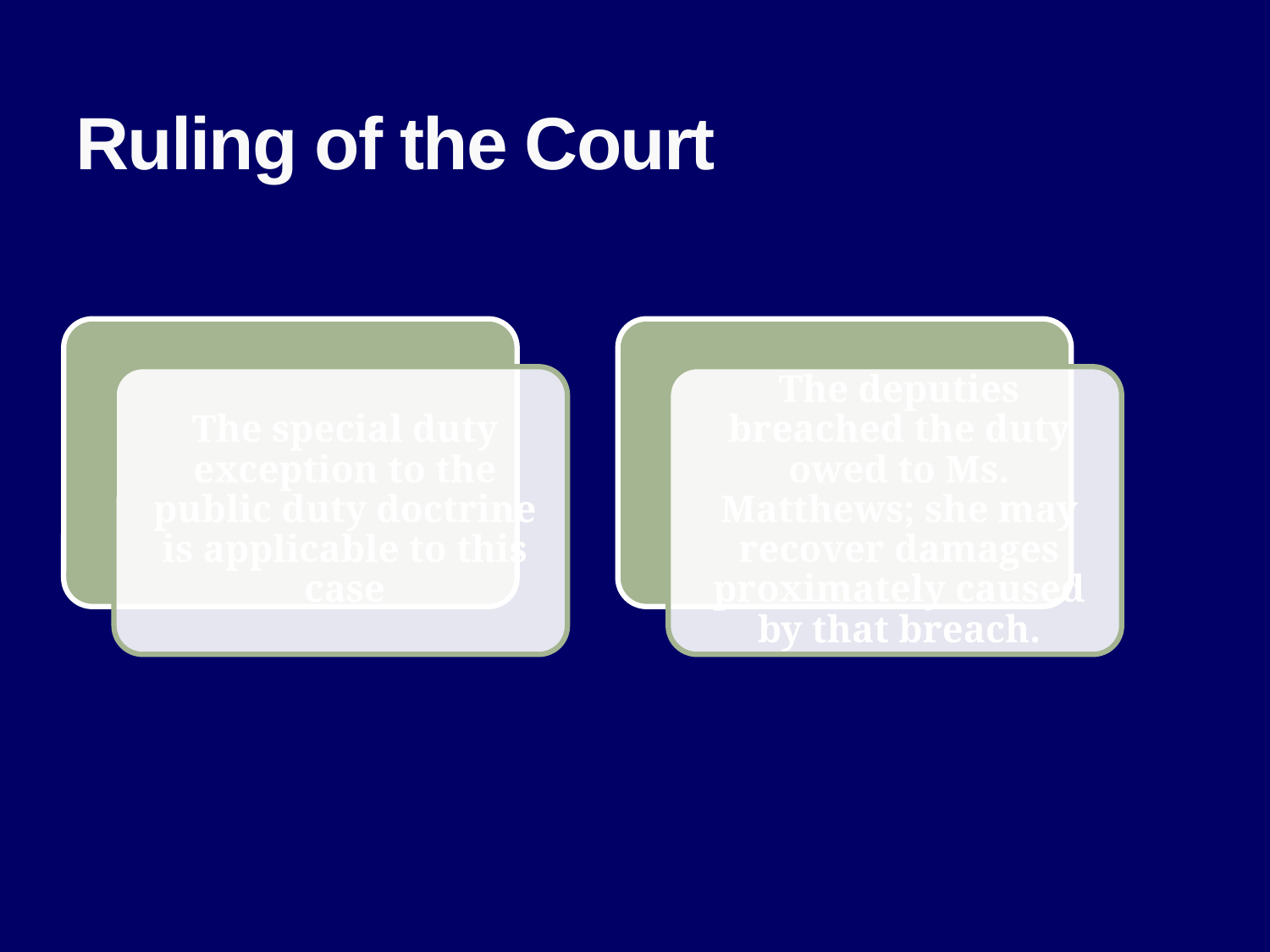

Ruling of the Court
The special duty exception to the public duty doctrine is applicable to this case
The deputies breached the duty owed to Ms. Matthews; she may recover damages proximately caused by that breach.